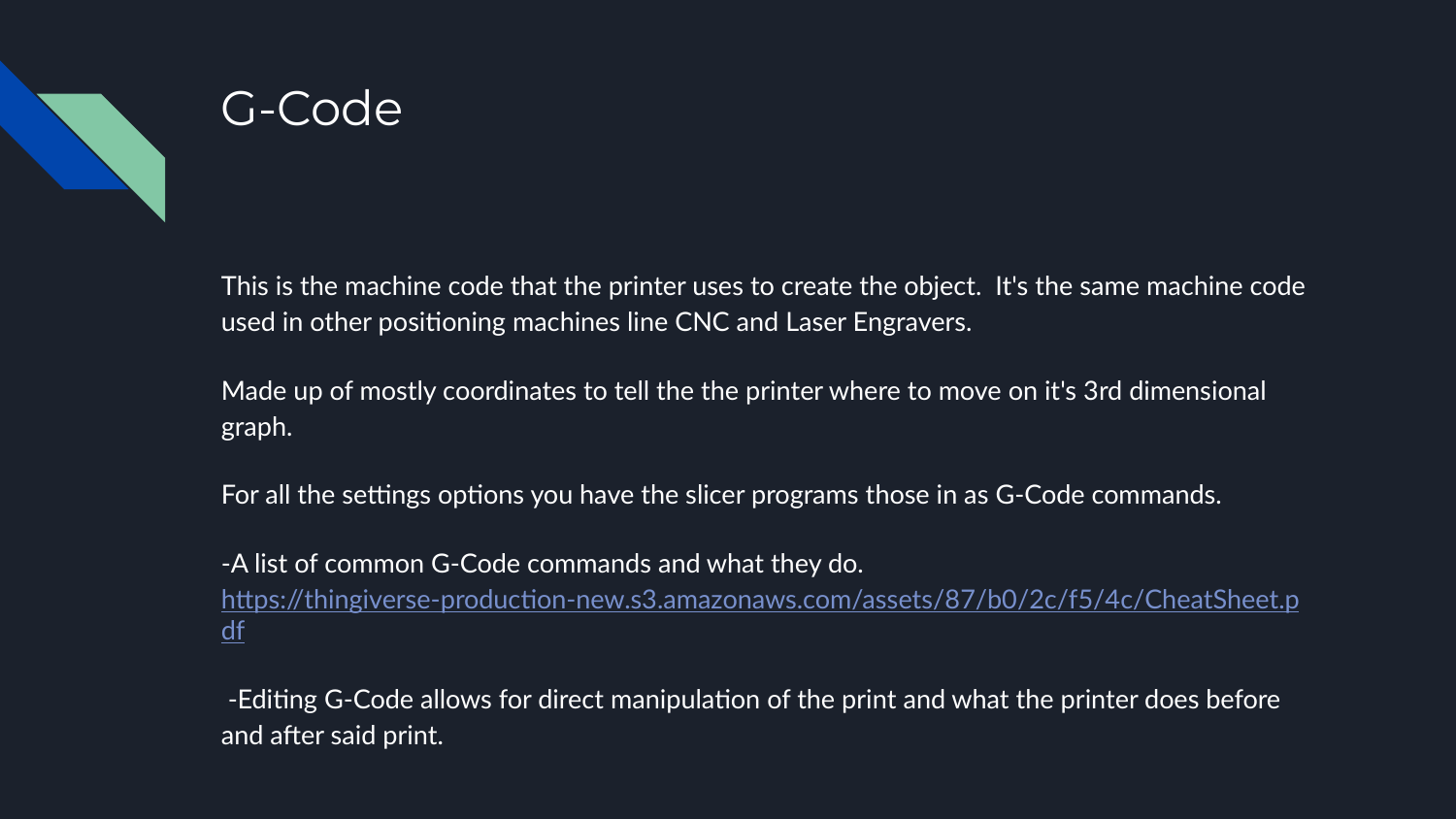

# G-Code
This is the machine code that the printer uses to create the object.  It's the same machine code used in other positioning machines line CNC and Laser Engravers.
Made up of mostly coordinates to tell the the printer where to move on it's 3rd dimensional graph.
For all the settings options you have the slicer programs those in as G-Code commands.
-A list of common G-Code commands and what they do. https://thingiverse-production-new.s3.amazonaws.com/assets/87/b0/2c/f5/4c/CheatSheet.pdf
 -Editing G-Code allows for direct manipulation of the print and what the printer does before and after said print.